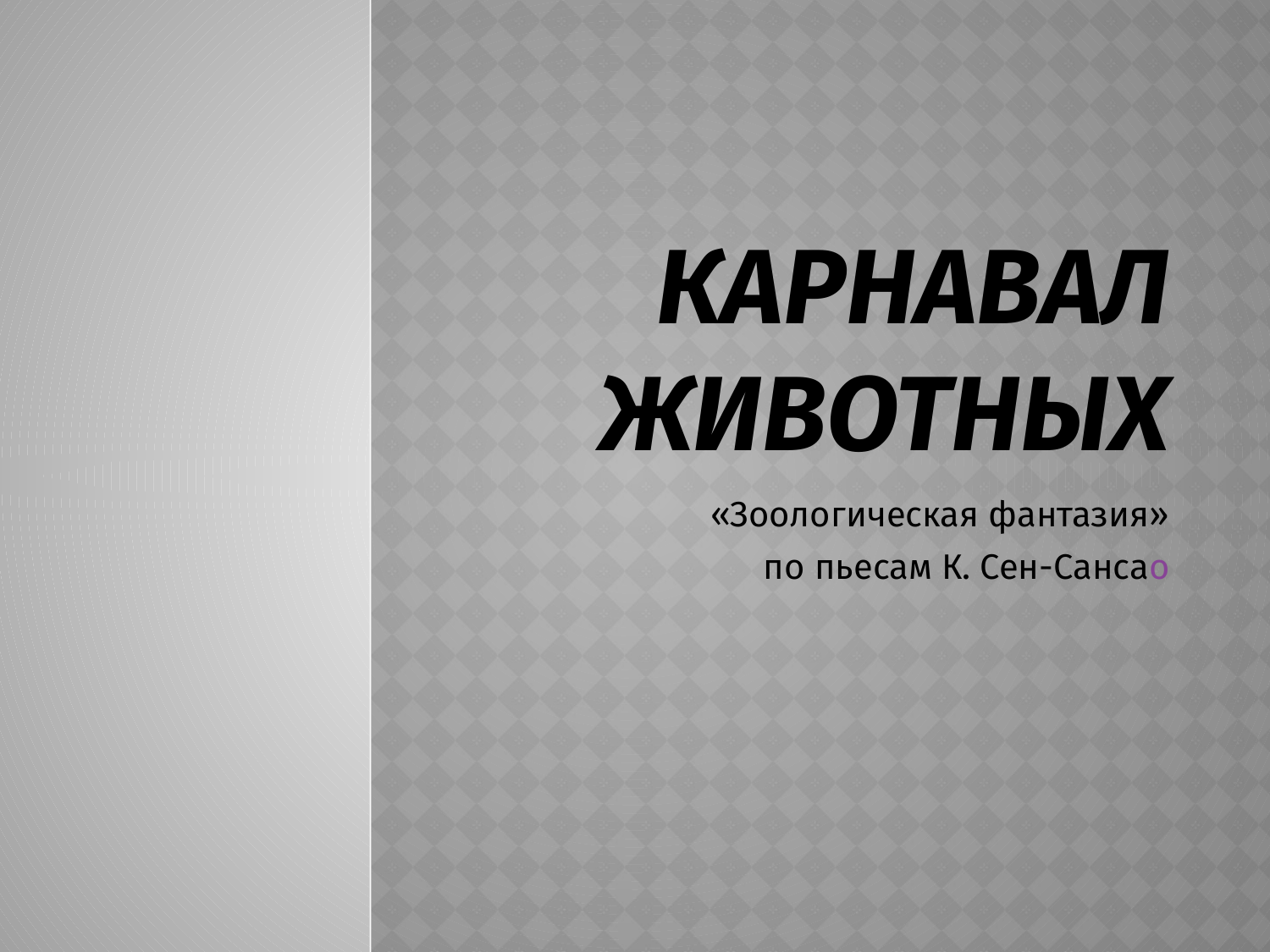

# Карнавал животных
«Зоологическая фантазия»
 по пьесам К. Сен-Сансао